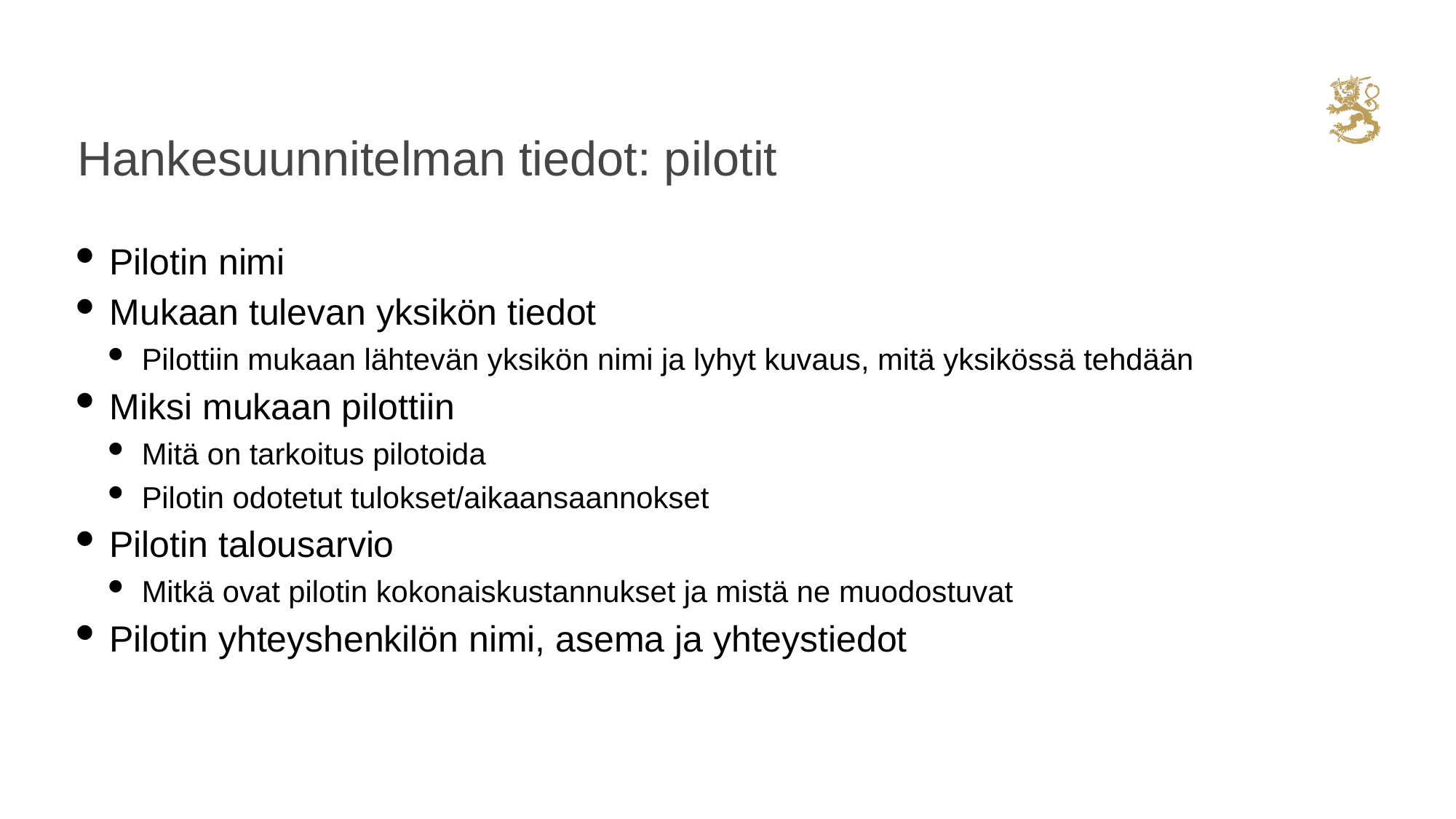

# Hankesuunnitelman tiedot: pilotit
Pilotin nimi
Mukaan tulevan yksikön tiedot
Pilottiin mukaan lähtevän yksikön nimi ja lyhyt kuvaus, mitä yksikössä tehdään
Miksi mukaan pilottiin
Mitä on tarkoitus pilotoida
Pilotin odotetut tulokset/aikaansaannokset
Pilotin talousarvio
Mitkä ovat pilotin kokonaiskustannukset ja mistä ne muodostuvat
Pilotin yhteyshenkilön nimi, asema ja yhteystiedot